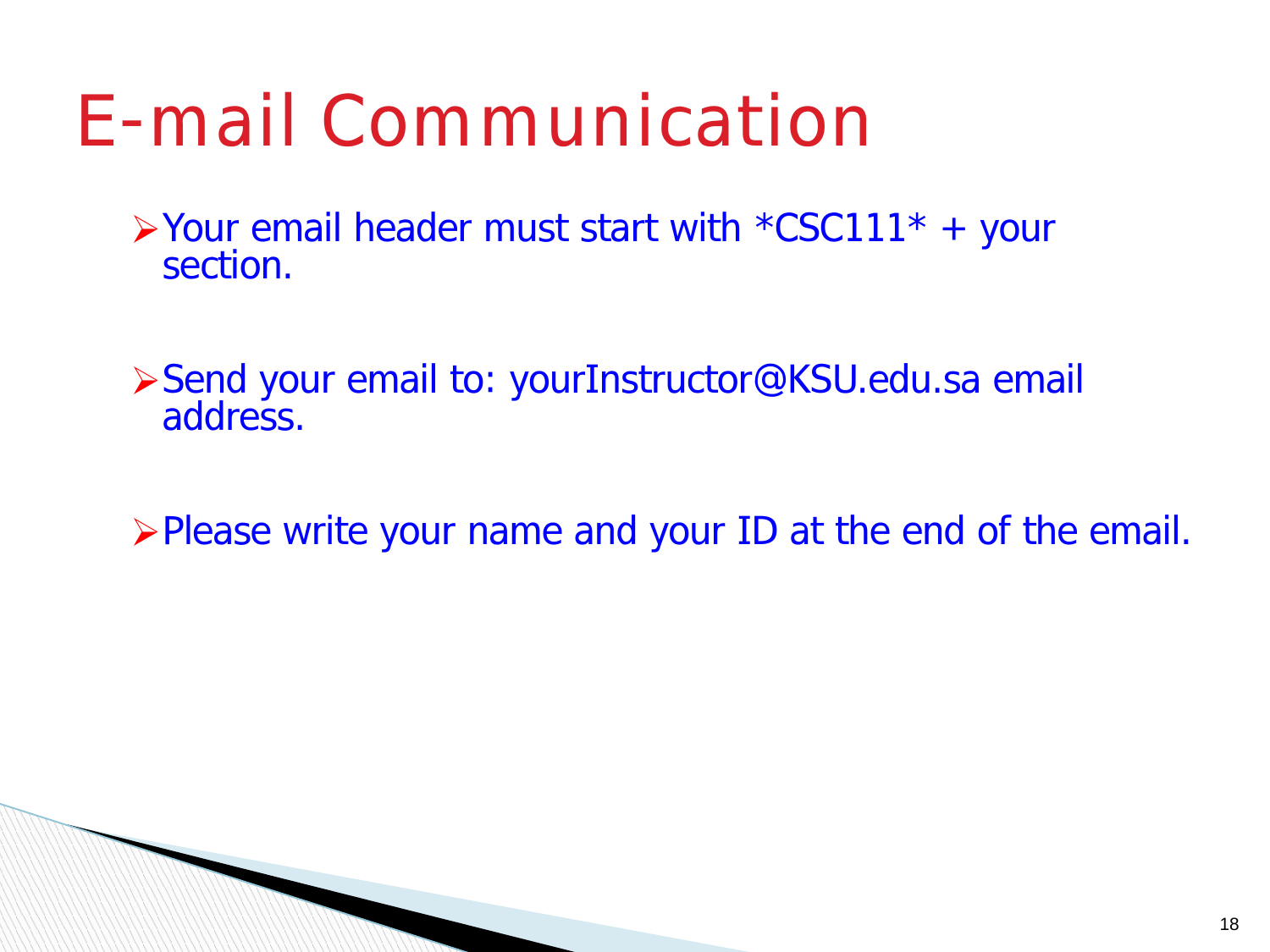

# E-mail Communication
Your email header must start with *CSC111* + your section.

Send your email to: yourInstructor@KSU.edu.sa email address.

Please write your name and your ID at the end of the email.

18